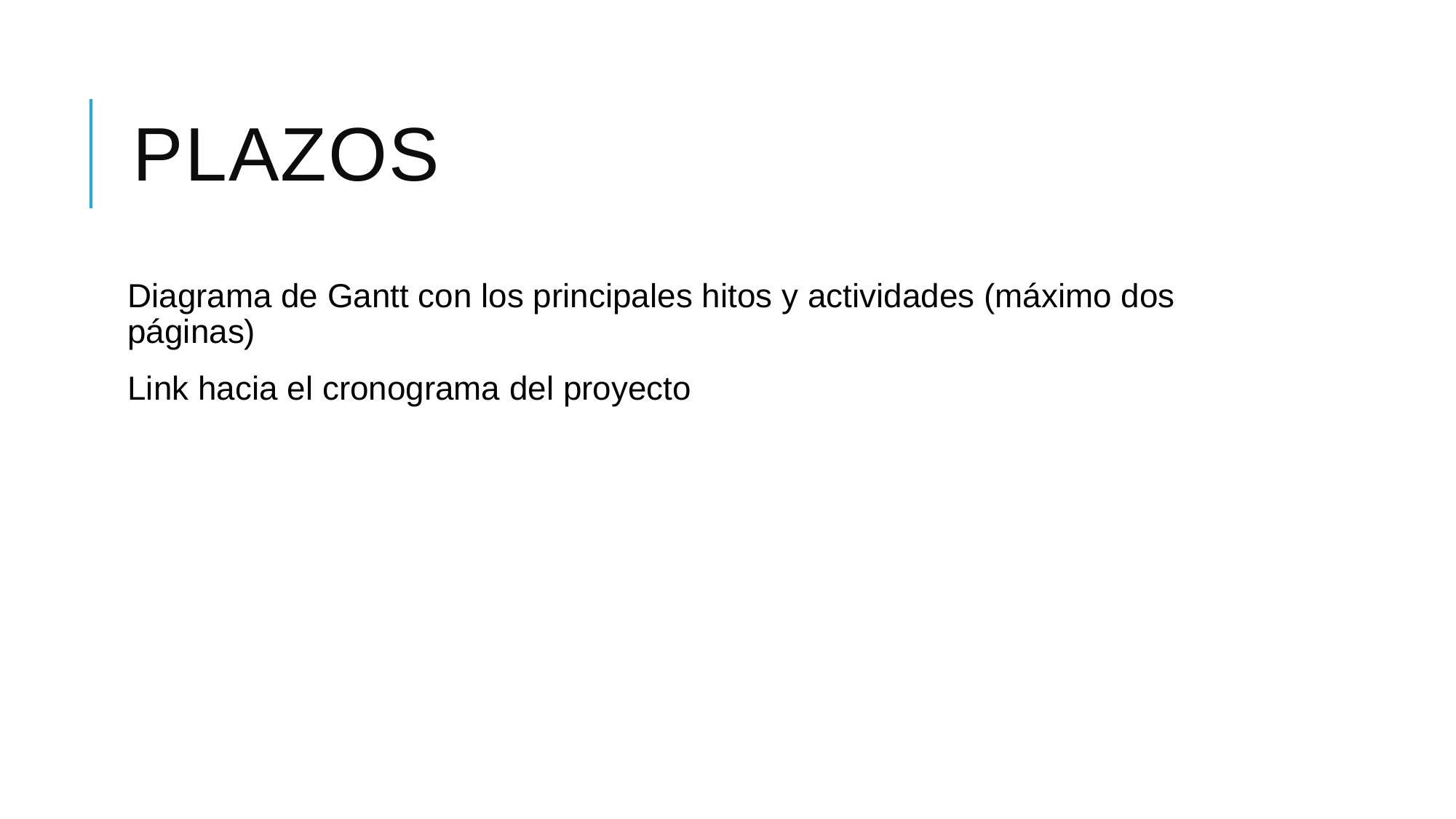

# PLAZOS
Diagrama de Gantt con los principales hitos y actividades (máximo dos páginas)
Link hacia el cronograma del proyecto